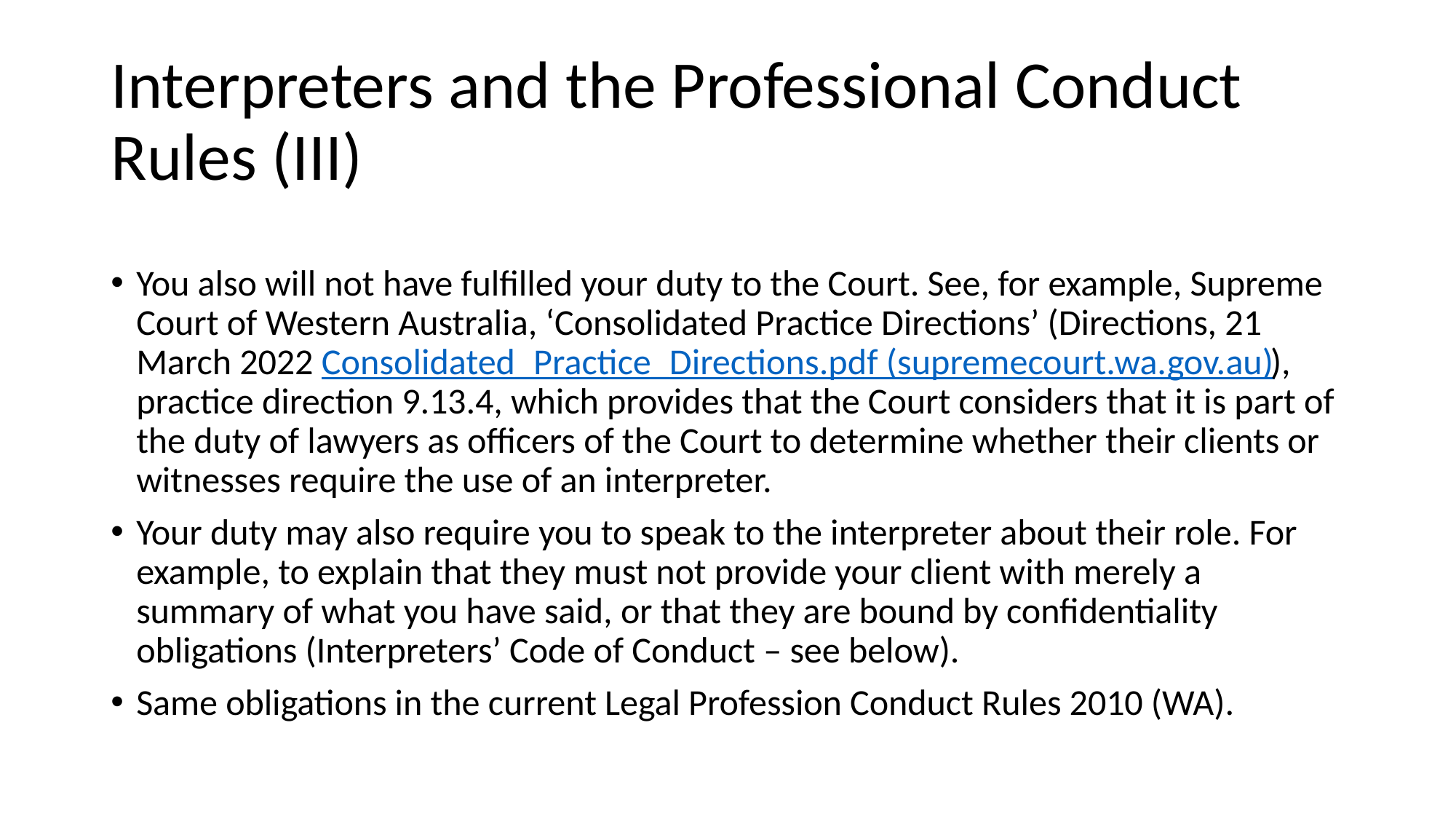

# Interpreters and the Professional Conduct Rules (III)

You also will not have fulfilled your duty to the Court. See, for example, Supreme Court of Western Australia, ‘Consolidated Practice Directions’ (Directions, 21 March 2022 Consolidated_Practice_Directions.pdf (supremecourt.wa.gov.au)), practice direction 9.13.4, which provides that the Court considers that it is part of the duty of lawyers as officers of the Court to determine whether their clients or witnesses require the use of an interpreter.
Your duty may also require you to speak to the interpreter about their role. For example, to explain that they must not provide your client with merely a summary of what you have said, or that they are bound by confidentiality obligations (Interpreters’ Code of Conduct – see below).
Same obligations in the current Legal Profession Conduct Rules 2010 (WA).